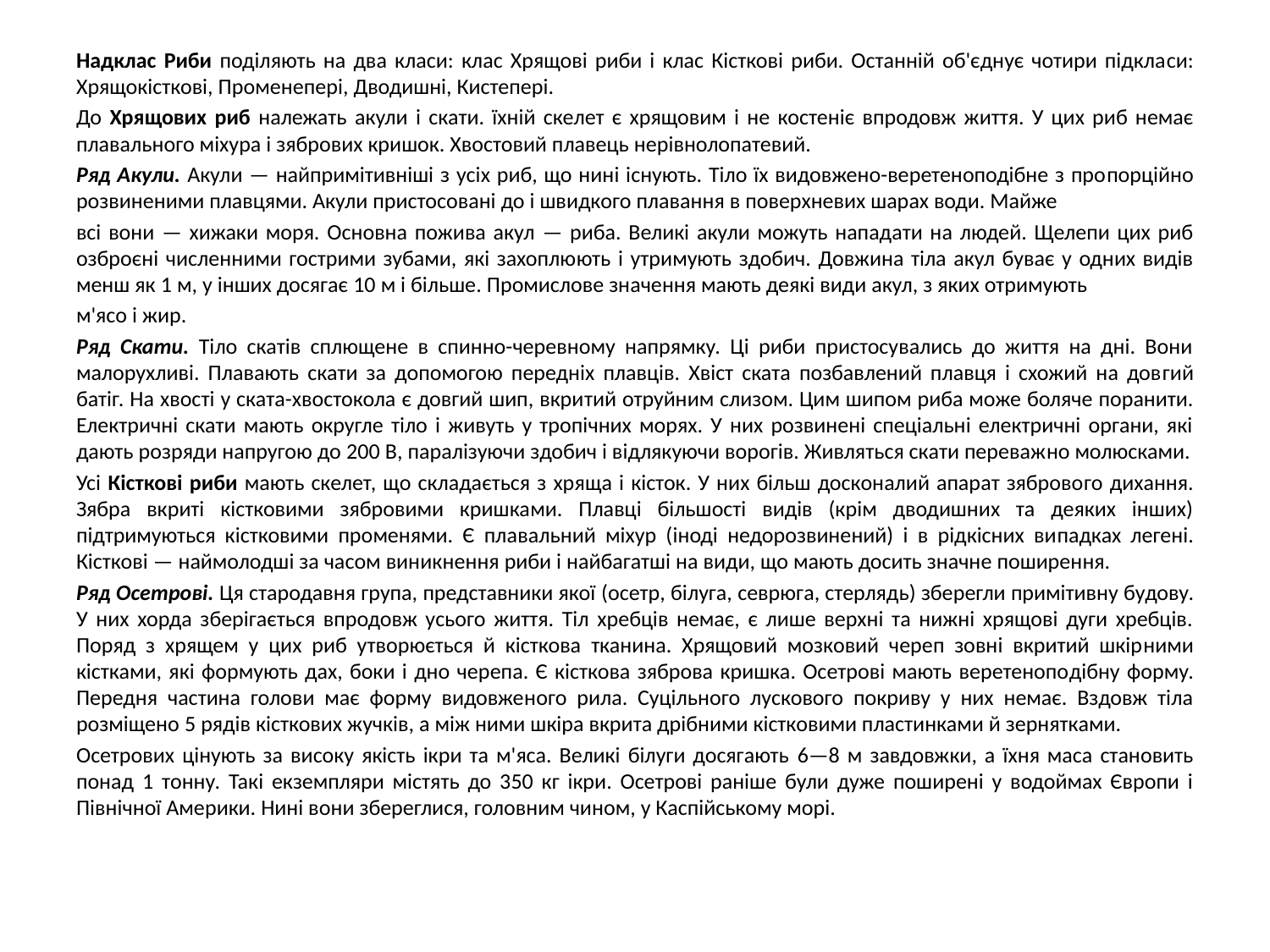

Надклас Риби поділяють на два класи: клас Хрящові риби і клас Кісткові риби. Останній об'єднує чотири підкла­си: Хрящокісткові, Променепері, Дводишні, Кистепері.
До Хрящових риб належать акули і скати. їхній ске­лет є хрящовим і не костеніє впродовж життя. У цих риб немає плавального міхура і зябрових кришок. Хвостовий плавець нерівнолопатевий.
Ряд Акули. Акули — найпримітивніші з усіх риб, що нині існують. Тіло їх видовжено-веретеноподібне з про­порційно розвиненими плавцями. Акули пристосовані до і швидкого плавання в поверхневих шарах води. Майже
всі вони — хижаки моря. Основна пожива акул — риба. Великі акули можуть нападати на людей. Щелепи цих риб озброєні численними гострими зубами, які захоплю­ють і утримують здобич. Довжина тіла акул буває у одних видів менш як 1 м, у інших досягає 10 м і більше. Промислове значення мають деякі види акул, з яких отримують
м'ясо і жир.
Ряд Скати. Тіло скатів сплющене в спинно-черевному напрямку. Ці риби пристосувались до життя на дні. Вони малорухливі. Плавають скати за допомогою передніх плавців. Хвіст ската позбавлений плавця і схожий на дов­гий батіг. На хвості у ската-хвостокола є довгий шип, вкри­тий отруйним слизом. Цим шипом риба може боляче поранити. Електричні скати мають округле тіло і живуть у тропічних морях. У них розвинені спеціальні електричні органи, які дають розряди напругою до 200 В, паралізуючи здобич і відлякуючи ворогів. Живляться скати переваж­но молюсками.
Усі Кісткові риби мають скелет, що складається з хря­ща і кісток. У них більш досконалий апарат зяброво­го дихання. Зябра вкриті кістковими зябровими кришка­ми. Плавці більшості видів (крім дводишних та деяких інших) підтримуються кістковими променями. Є пла­вальний міхур (іноді недорозвинений) і в рідкісних ви­падках легені. Кісткові — наймолодші за часом виник­нення риби і найбагатші на види, що мають досить значне поширення.
Ряд Осетрові. Ця стародавня група, представники якої (осетр, білуга, севрюга, стерлядь) зберегли примітивну бу­дову. У них хорда зберігається впродовж усього життя. Тіл хребців немає, є лише верхні та нижні хрящові дуги хребців. Поряд з хрящем у цих риб утворюється й кісткова тканина. Хрящовий мозковий череп зовні вкритий шкір­ними кістками, які формують дах, боки і дно черепа. Є кісткова зяброва кришка. Осетрові мають веретенопо­дібну форму. Передня частина голови має форму видовже­ного рила. Суцільного лускового покриву у них немає. Вздовж тіла розміщено 5 рядів кісткових жучків, а між ними шкіра вкрита дрібними кістковими пластинками й зернятками.
Осетрових цінують за високу якість ікри та м'яса. Великі білуги досягають 6—8 м завдовжки, а їхня маса становить понад 1 тонну. Такі екземпляри містять до 350 кг ікри. Осетрові раніше були дуже поширені у водоймах Європи і Північної Америки. Нині вони збереглися, головним чином, у Каспійському морі.